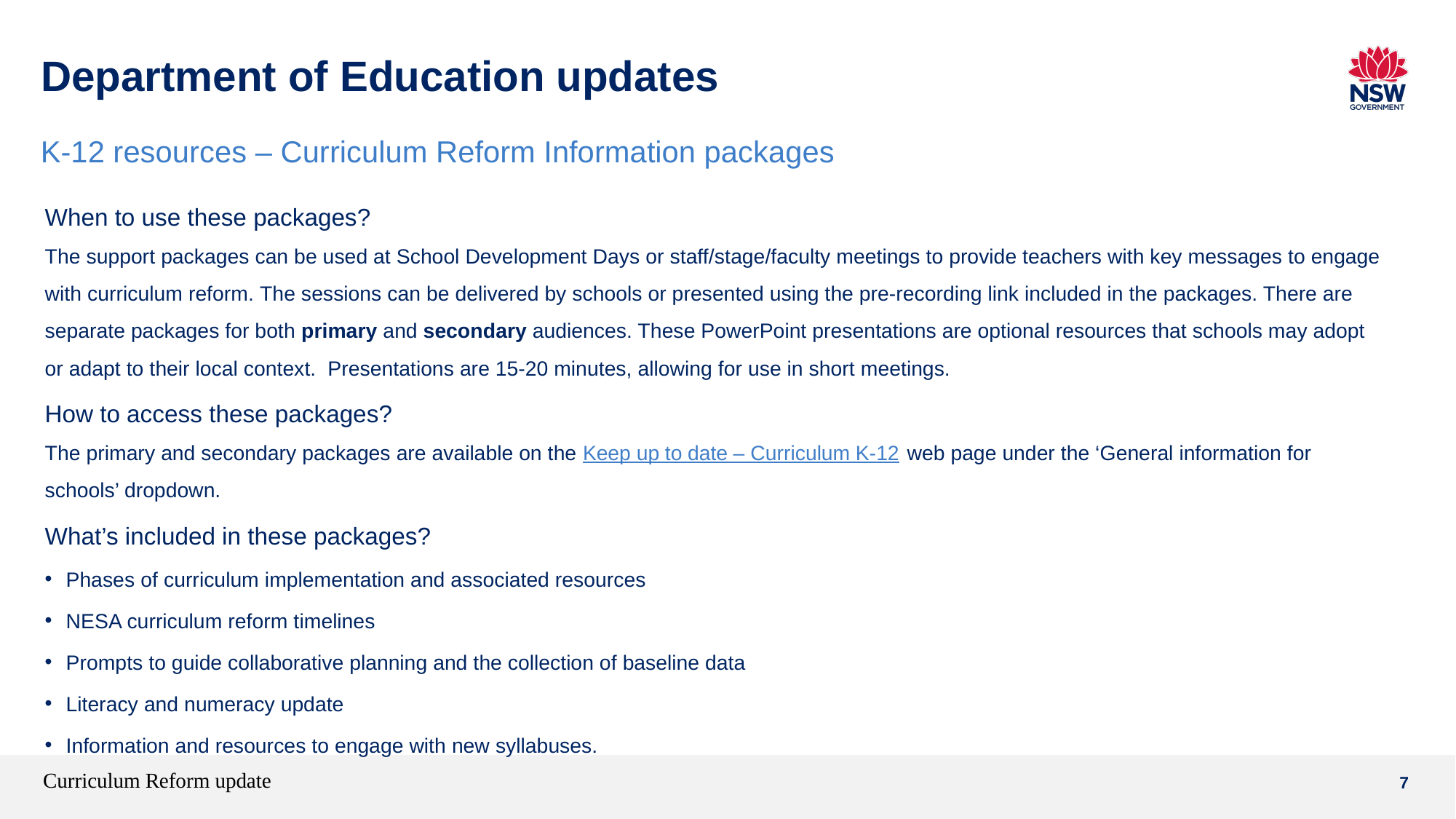

# Department of Education updates
K-12 resources – Curriculum Reform Information packages
When to use these packages?
The support packages can be used at School Development Days or staff/stage/faculty meetings to provide teachers with key messages to engage with curriculum reform. The sessions can be delivered by schools or presented using the pre-recording link included in the packages. There are separate packages for both primary and secondary audiences. These PowerPoint presentations are optional resources that schools may adopt or adapt to their local context.  Presentations are 15-20 minutes, allowing for use in short meetings.
How to access these packages?
The primary and secondary packages are available on the Keep up to date – Curriculum K-12 web page under the ‘General information for schools’ dropdown.
What’s included in these packages?
Phases of curriculum implementation and associated resources
NESA curriculum reform timelines
Prompts to guide collaborative planning and the collection of baseline data
Literacy and numeracy update
Information and resources to engage with new syllabuses.

Curriculum Reform update
7